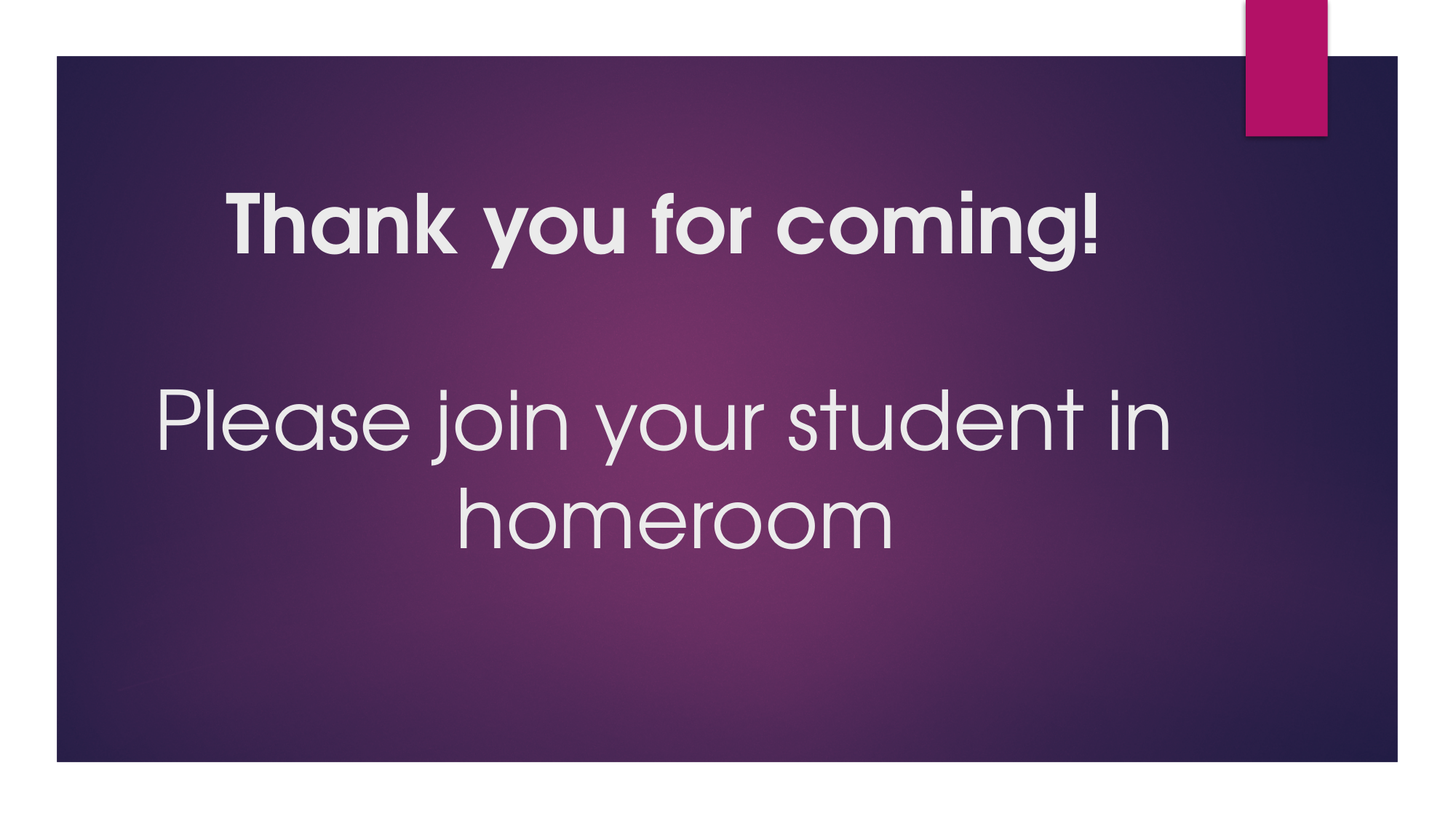

# Thank you for coming! Please join your student in  homeroom